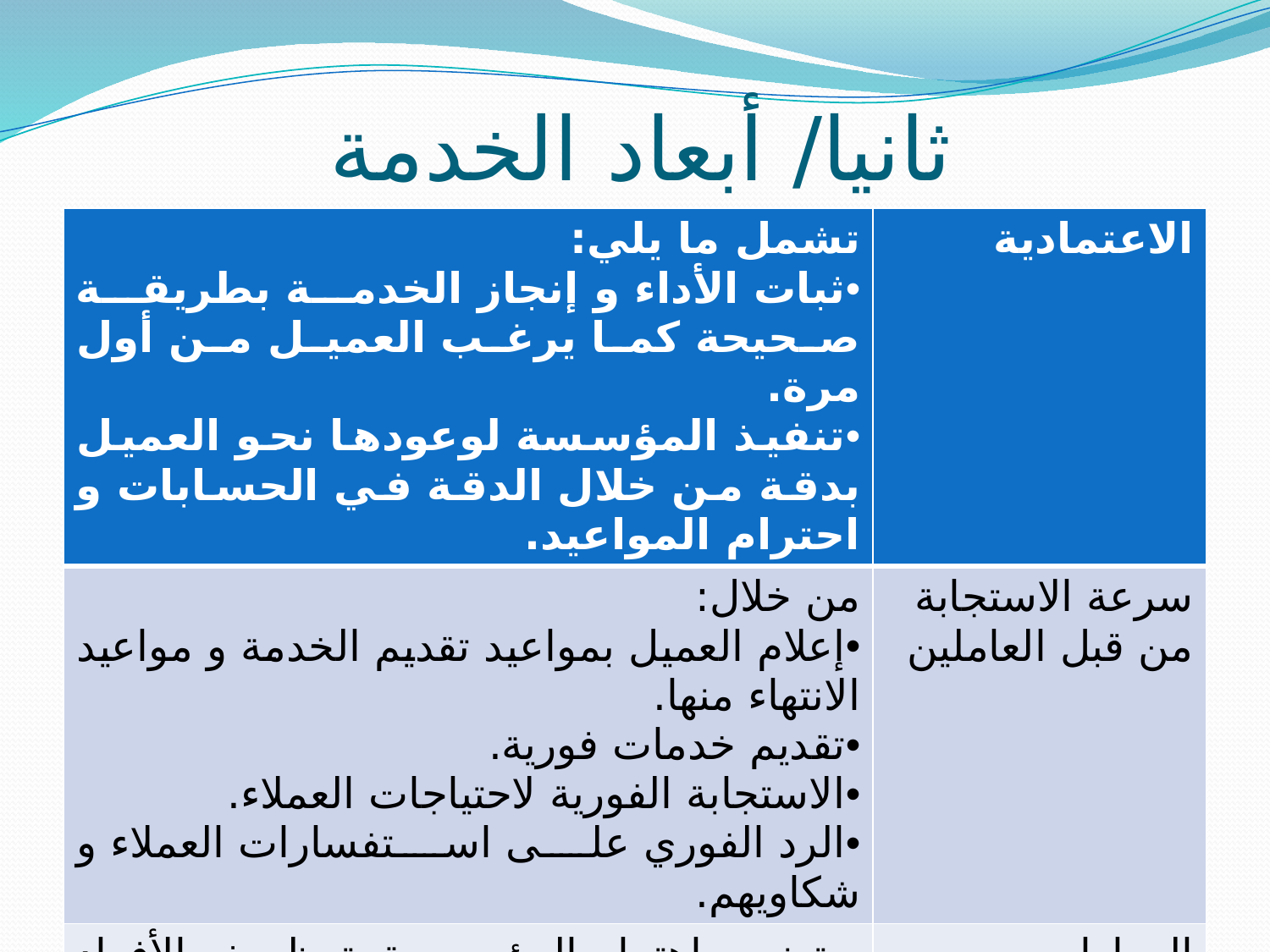

# ثانيا/ أبعاد الخدمة
| تشمل ما يلي: ثبات الأداء و إنجاز الخدمة بطريقة صحيحة كما يرغب العميل من أول مرة. تنفيذ المؤسسة لوعودها نحو العميل بدقة من خلال الدقة في الحسابات و احترام المواعيد. | الاعتمادية |
| --- | --- |
| من خلال: إعلام العميل بمواعيد تقديم الخدمة و مواعيد الانتهاء منها. تقديم خدمات فورية. الاستجابة الفورية لاحتياجات العملاء. الرد الفوري على استفسارات العملاء و شكاويهم. | سرعة الاستجابة من قبل العاملين |
| و تعني اهتمام المؤسسة بتوظيف الأفراد الذين يتوفرون على قدر كبير من المعرفة و المهارات مما يؤهلهم إلى التعامل مع العملاء و إعطائهم صورة حسنة عن المؤسسة. | المهارات |